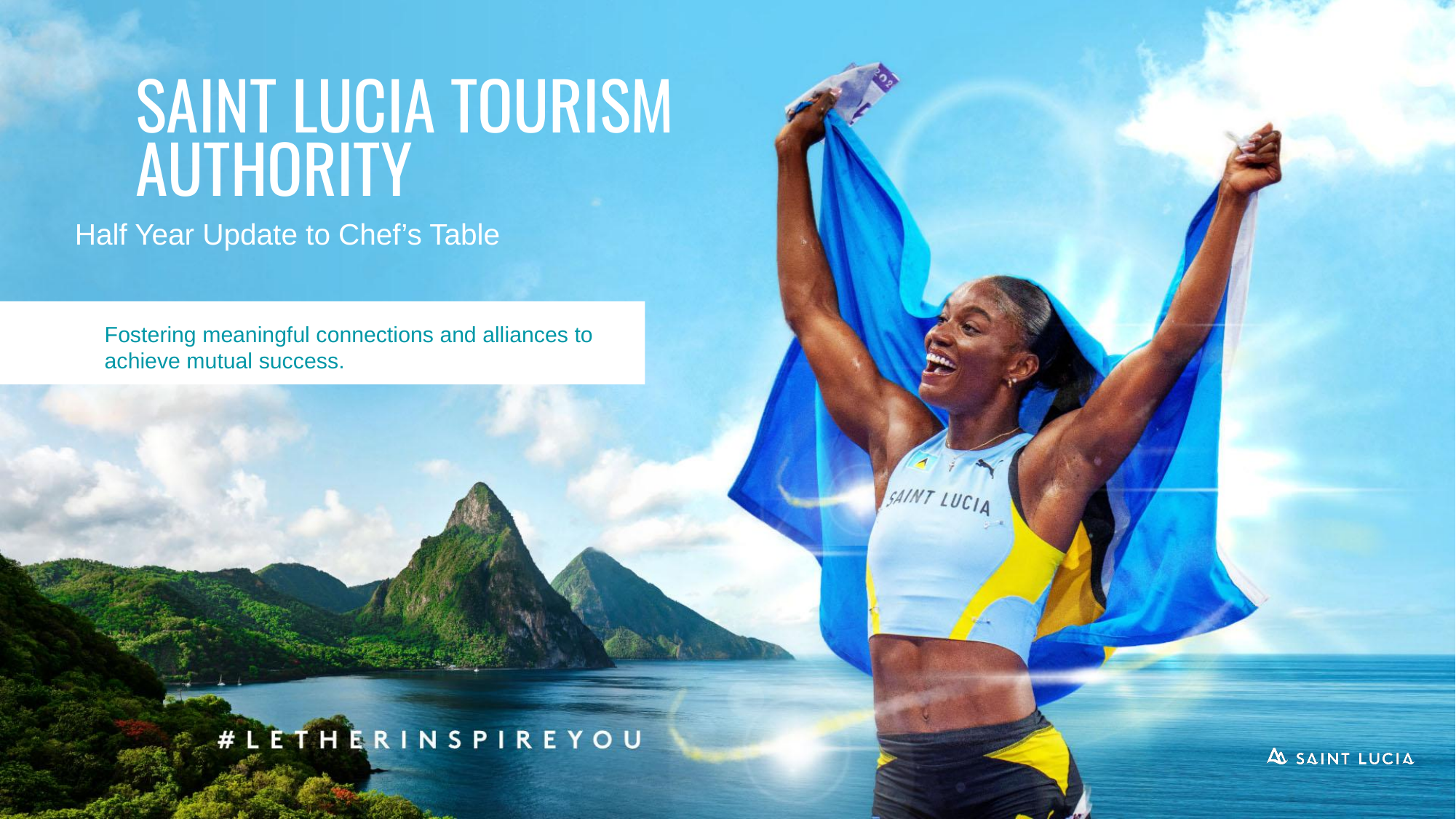

SAINT LUCIA TOURISM AUTHORITY
Half Year Update to Chef’s Table

Fostering meaningful connections and alliances to achieve mutual success.